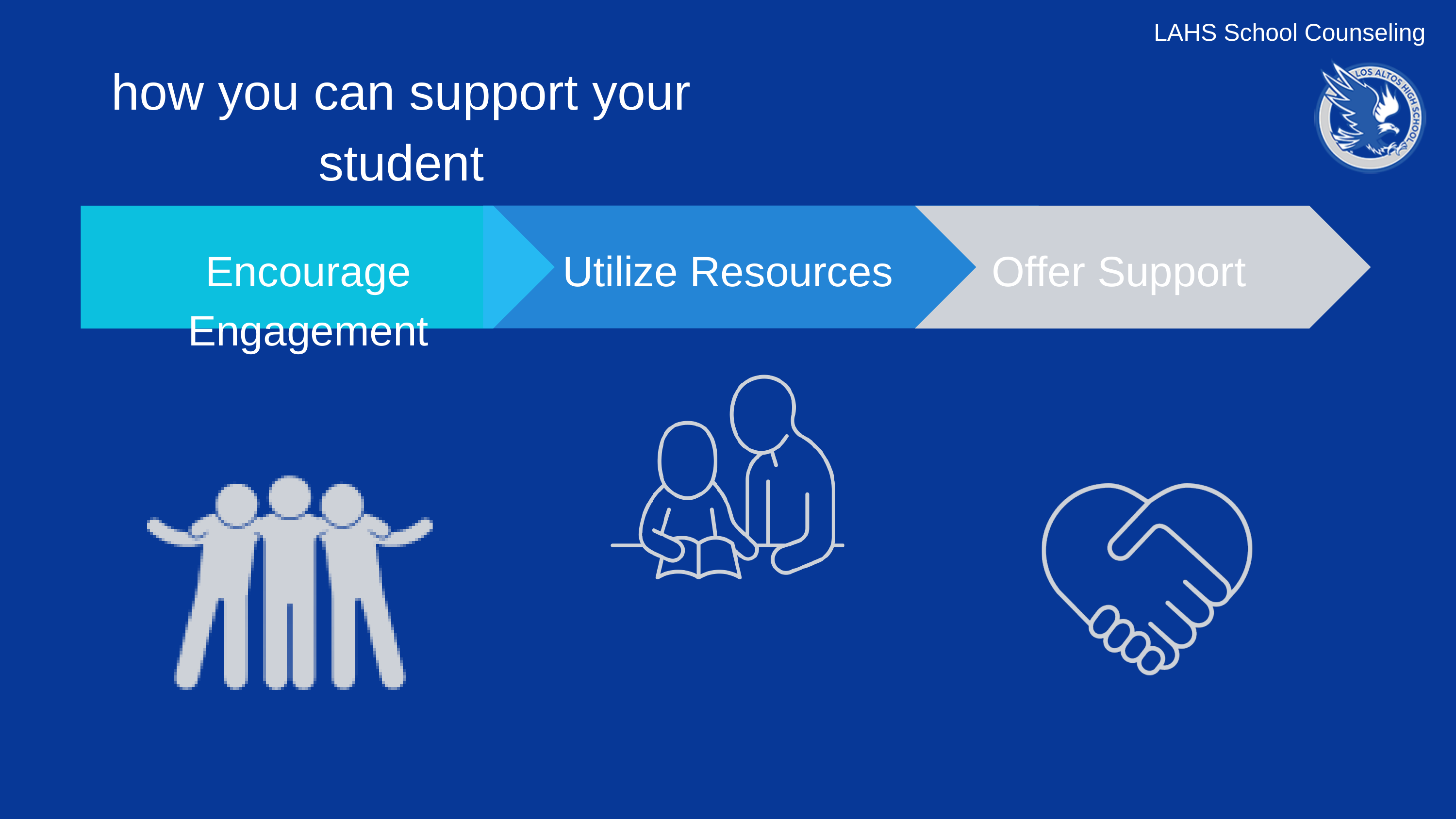

LAHS School Counseling
how you can support your student

Encourage Engagement
Utilize Resources
Offer Support